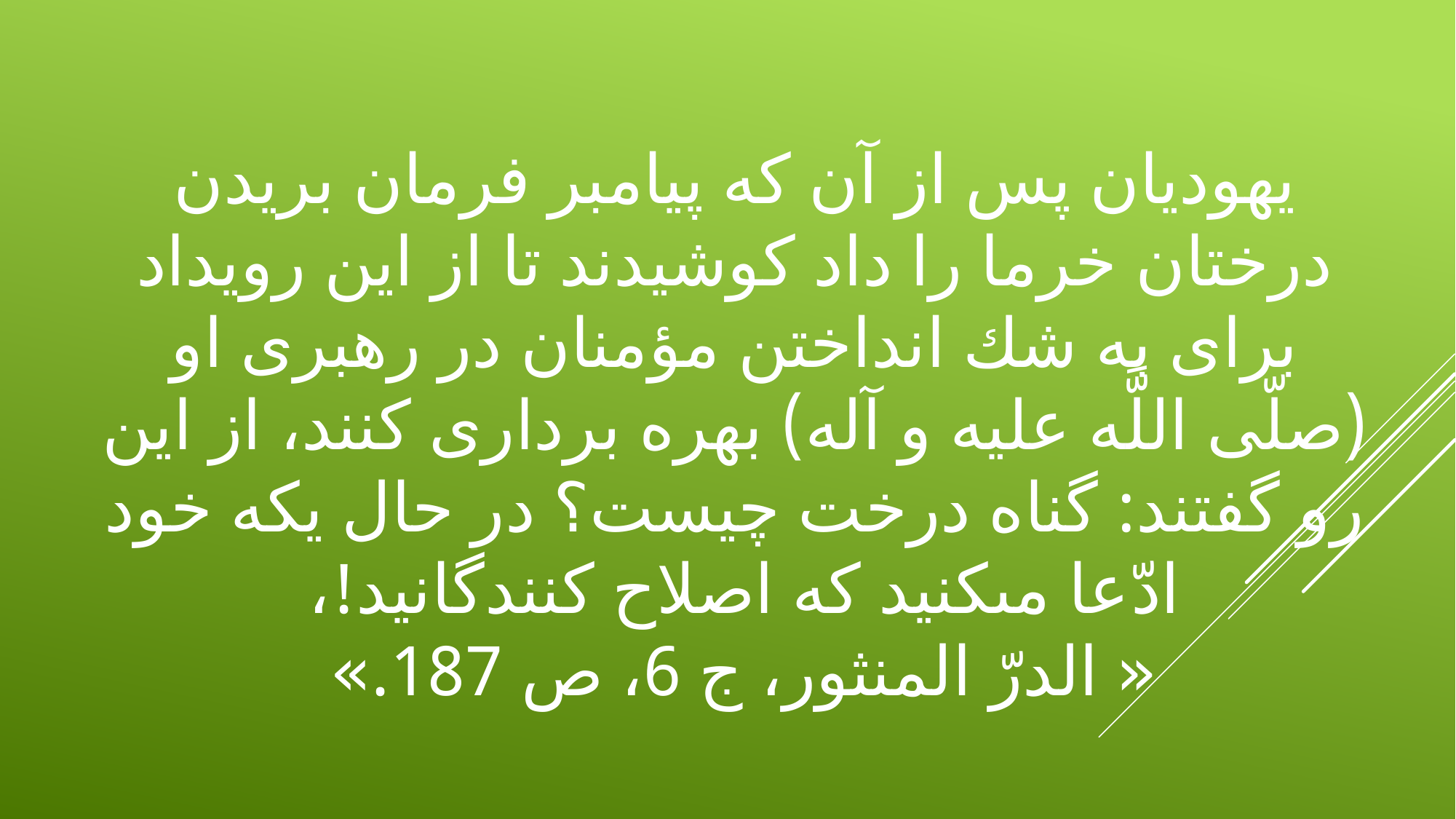

# يهوديان پس از آن كه پيامبر فرمان بريدن درختان خرما را داد كوشيدند تا از اين رويداد براى به شك انداختن مؤمنان در رهبرى او (صلّى اللَّه عليه و آله) بهره بردارى كنند، از اين رو گفتند: گناه درخت چيست؟ در حال يكه خود ادّعا مى‏كنيد كه اصلاح كنندگانيد!، « الدرّ المنثور، ج 6، ص 187.»